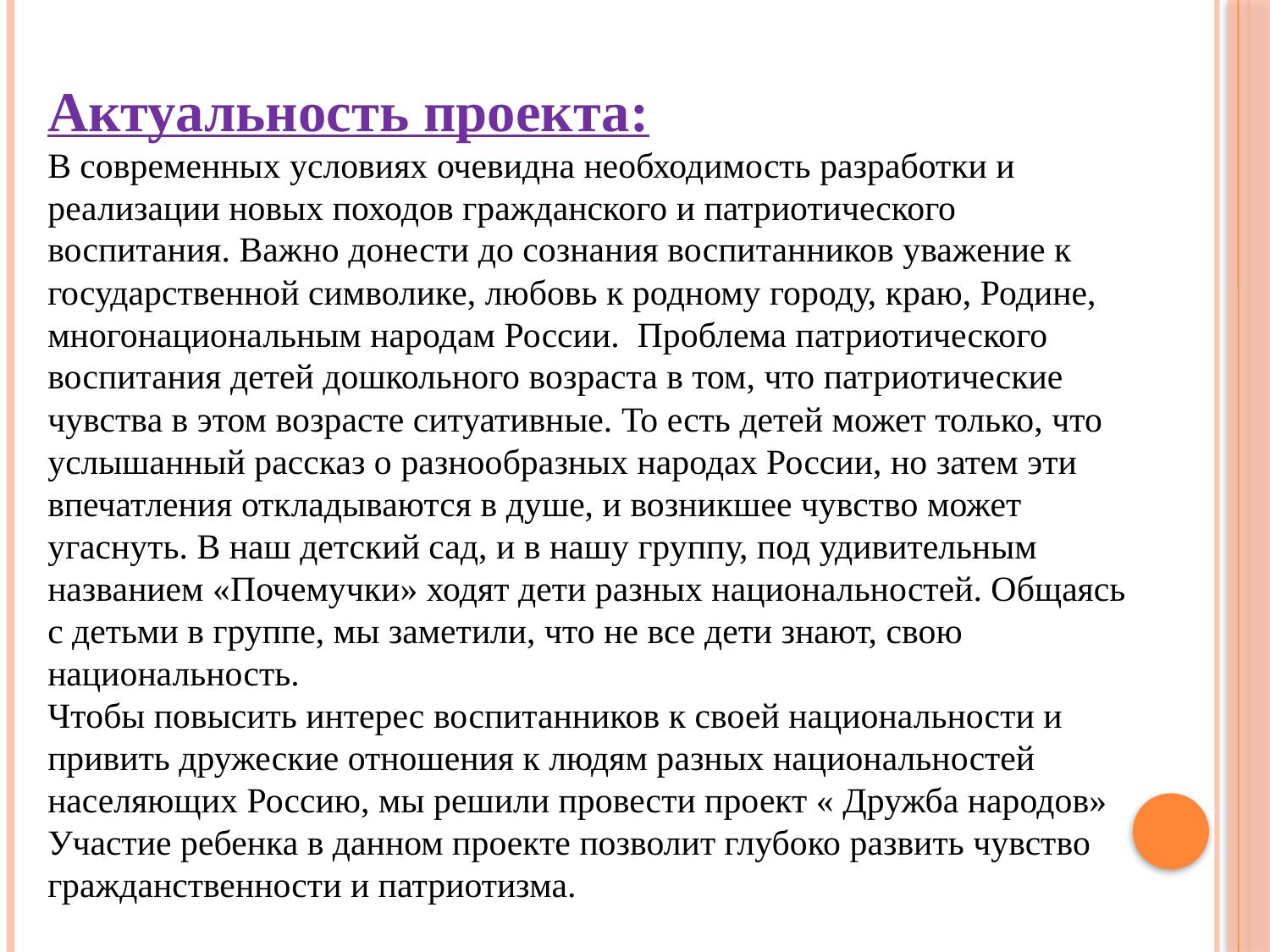

Актуальность проекта:
В современных условиях очевидна необходимость разработки и реализации новых походов гражданского и патриотического воспитания. Важно донести до сознания воспитанников уважение к государственной символике, любовь к родному городу, краю, Родине, многонациональным народам России.  Проблема патриотического воспитания детей дошкольного возраста в том, что патриотические чувства в этом возрасте ситуативные. То есть детей может только, что услышанный рассказ о разнообразных народах России, но затем эти впечатления откладываются в душе, и возникшее чувство может угаснуть. В наш детский сад, и в нашу группу, под удивительным названием «Почемучки» ходят дети разных национальностей. Общаясь  с детьми в группе, мы заметили, что не все дети знают, свою национальность.
Чтобы повысить интерес воспитанников к своей национальности и привить дружеские отношения к людям разных национальностей населяющих Россию, мы решили провести проект « Дружба народов» Участие ребенка в данном проекте позволит глубоко развить чувство гражданственности и патриотизма.